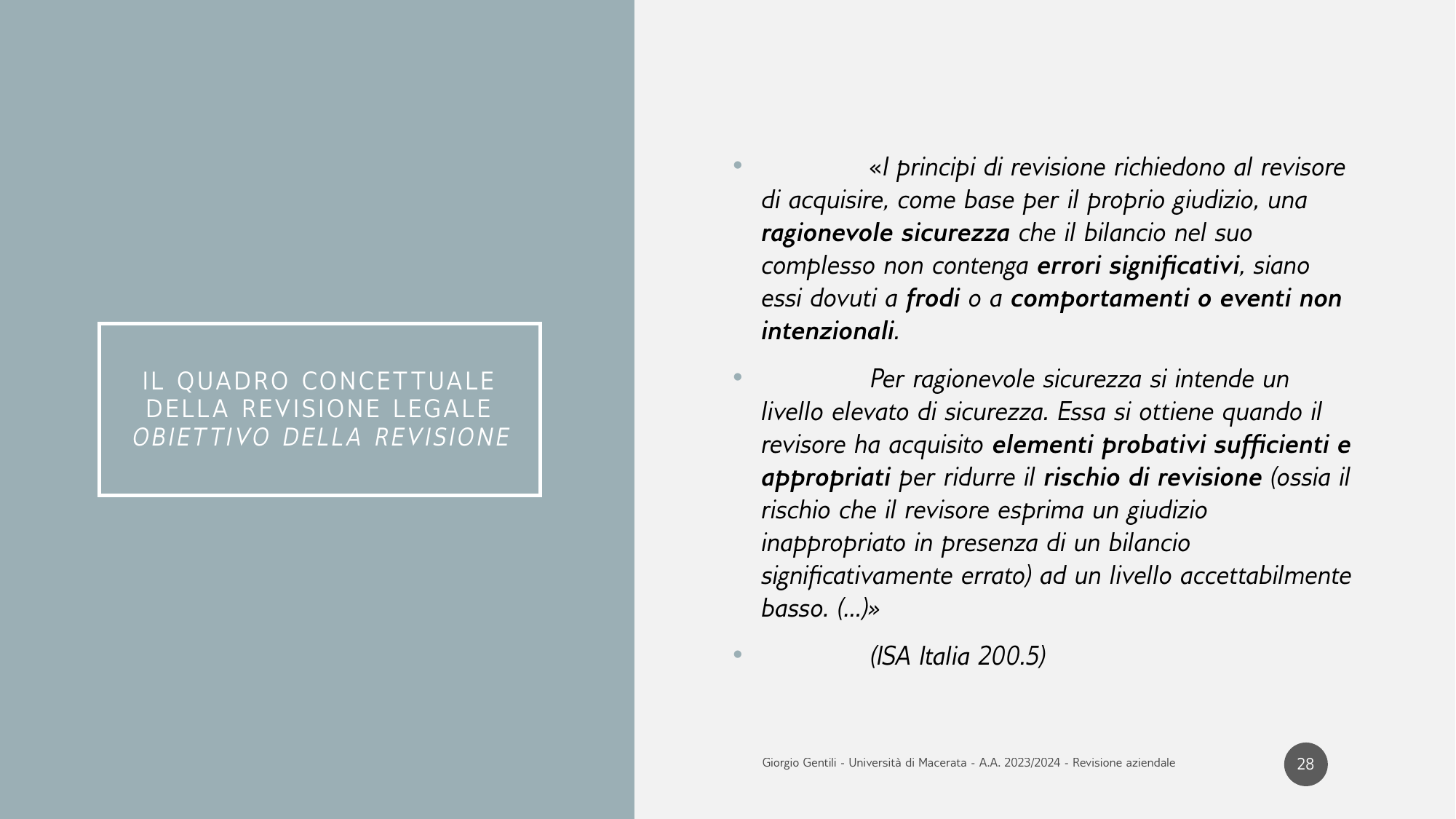

«I principi di revisione richiedono al revisore di acquisire, come base per il proprio giudizio, una ragionevole sicurezza che il bilancio nel suo complesso non contenga errori significativi, siano essi dovuti a frodi o a comportamenti o eventi non intenzionali.
	Per ragionevole sicurezza si intende un livello elevato di sicurezza. Essa si ottiene quando il revisore ha acquisito elementi probativi sufficienti e appropriati per ridurre il rischio di revisione (ossia il rischio che il revisore esprima un giudizio inappropriato in presenza di un bilancio significativamente errato) ad un livello accettabilmente basso. (…)»
	(ISA Italia 200.5)
# Il quadro concettuale della revisione legale Obiettivo della revisione
28
Giorgio Gentili - Università di Macerata - A.A. 2023/2024 - Revisione aziendale